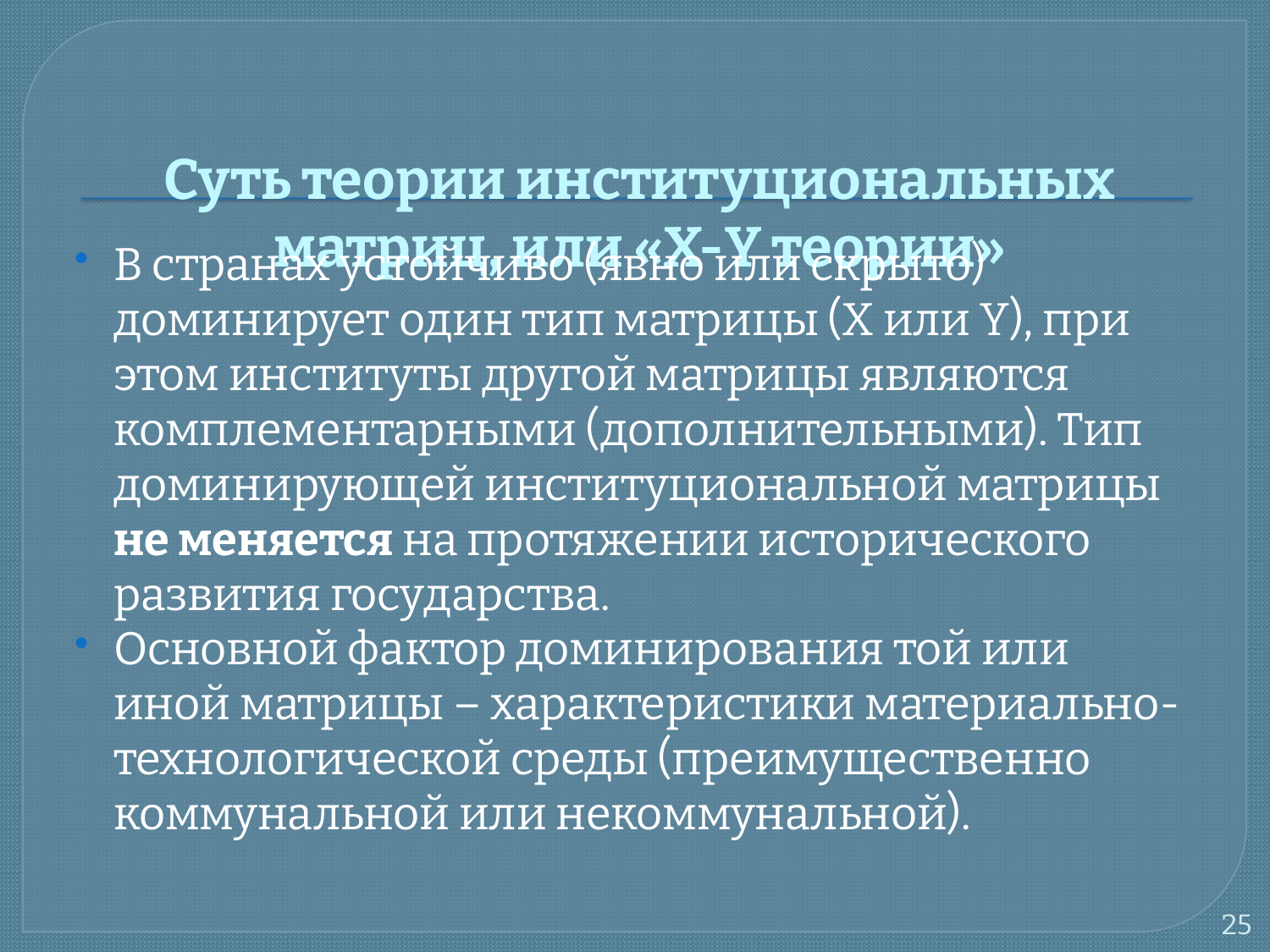

# Суть теории институциональных матриц, или «Х-Y теории»
В странах устойчиво (явно или скрыто) доминирует один тип матрицы (Х или Y), при этом институты другой матрицы являются комплементарными (дополнительными). Тип доминирующей институциональной матрицы не меняется на протяжении исторического развития государства.
Основной фактор доминирования той или иной матрицы – характеристики материально-технологической среды (преимущественно коммунальной или некоммунальной).
25